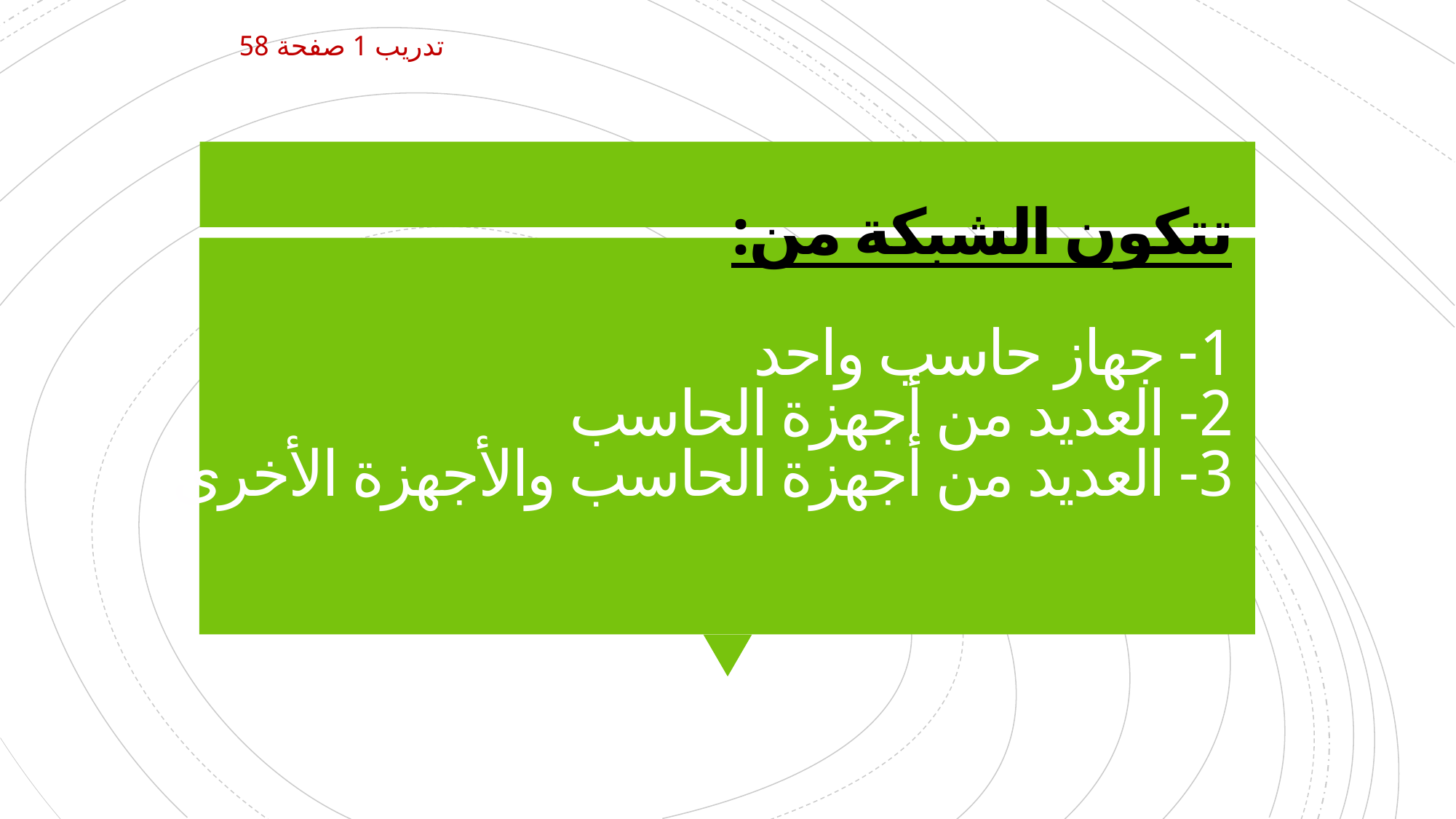

تدريب 1 صفحة 58
# تتكون الشبكة من: 1- جهاز حاسب واحد 2- العديد من أجهزة الحاسب 3- العديد من أجهزة الحاسب والأجهزة الأخرى